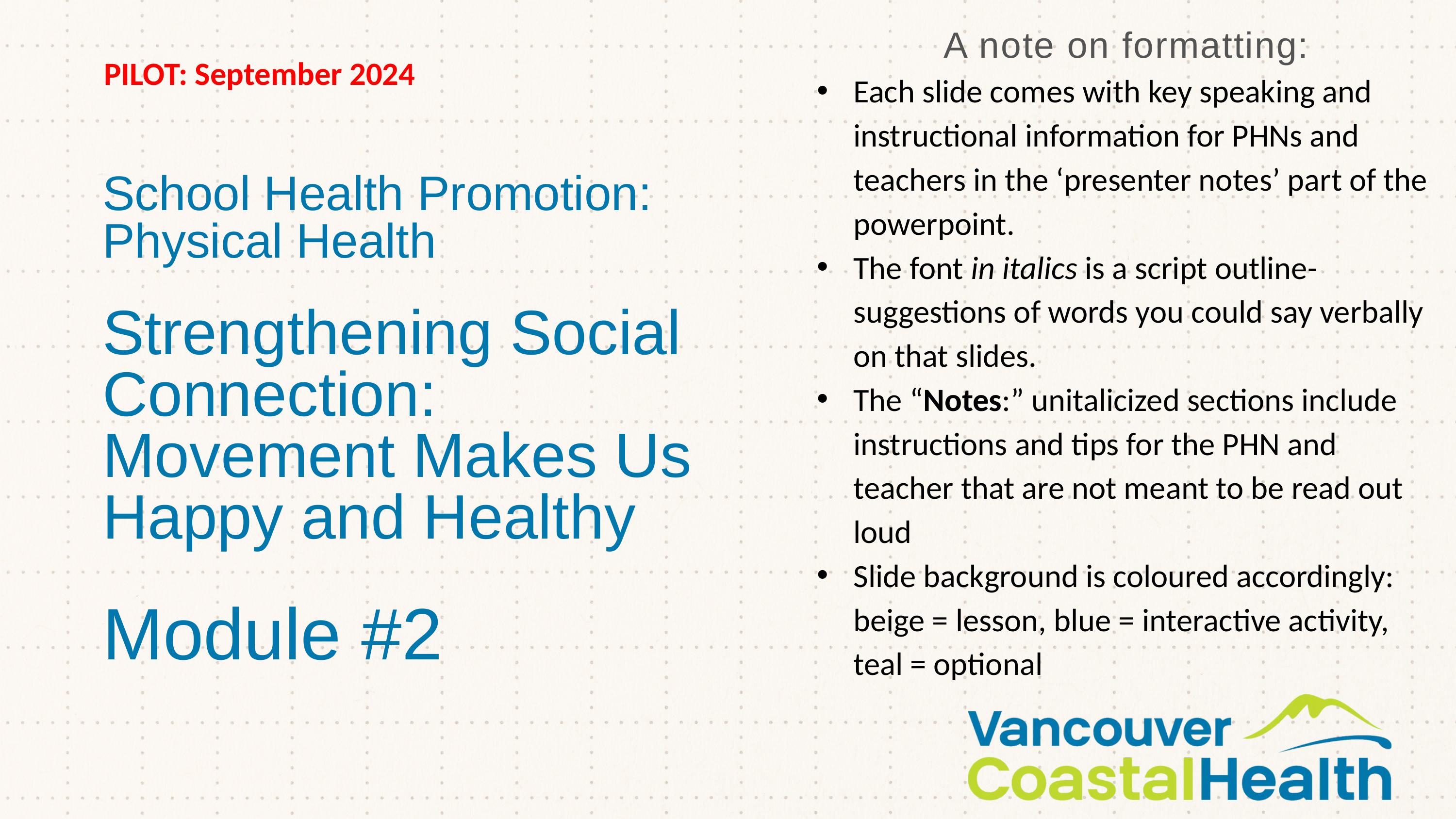

A note on formatting:
Each slide comes with key speaking and instructional information for PHNs and teachers in the ‘presenter notes’ part of the powerpoint.
The font in italics is a script outline- suggestions of words you could say verbally on that slides.
The “Notes:” unitalicized sections include instructions and tips for the PHN and teacher that are not meant to be read out loud
Slide background is coloured accordingly: beige = lesson, blue = interactive activity, teal = optional

PILOT: September 2024

School Health Promotion:
Physical Health

Strengthening Social Connection:
Movement Makes Us Happy and Healthy
Module #2